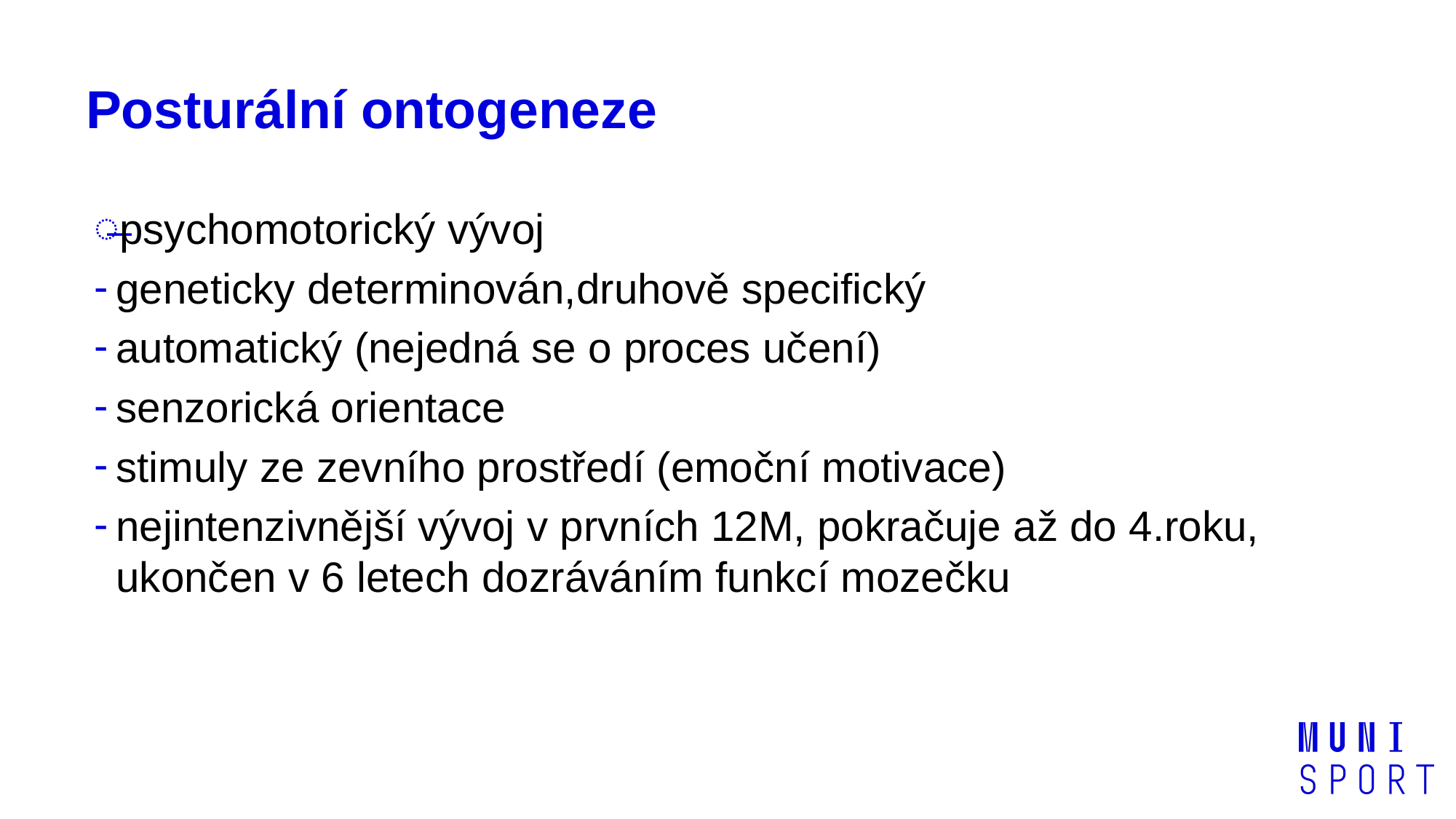

# Posturální ontogeneze
psychomotorický vývoj
geneticky determinován,druhově specifický
automatický (nejedná se o proces učení)
senzorická orientace
stimuly ze zevního prostředí (emoční motivace)
nejintenzivnější vývoj v prvních 12M, pokračuje až do 4.roku, ukončen v 6 letech dozráváním funkcí mozečku